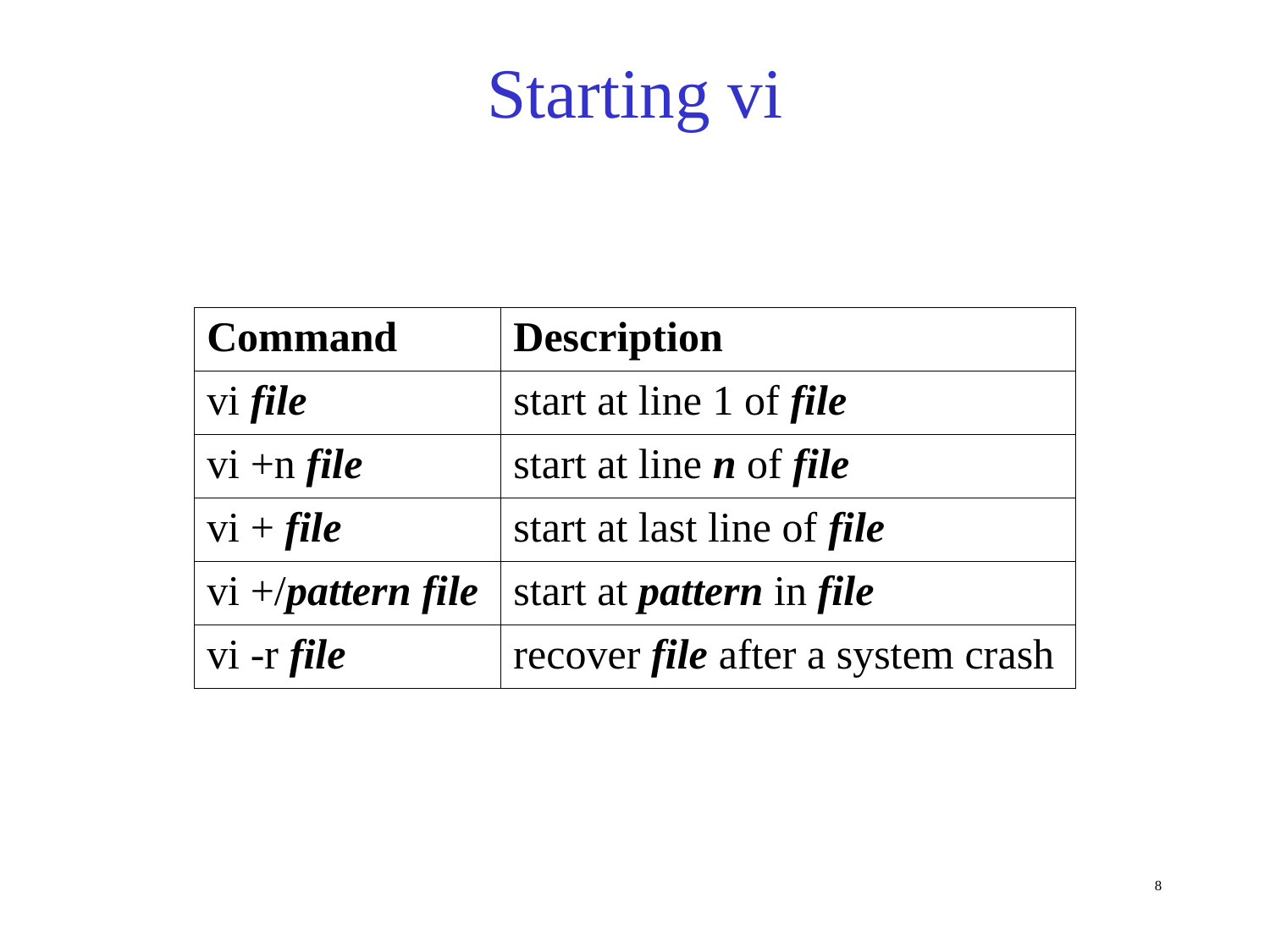

# Starting vi
| Command | Description |
| --- | --- |
| vi file | start at line 1 of file |
| vi +n file | start at line n of file |
| vi + file | start at last line of file |
| vi +/pattern file | start at pattern in file |
| vi -r file | recover file after a system crash |
8